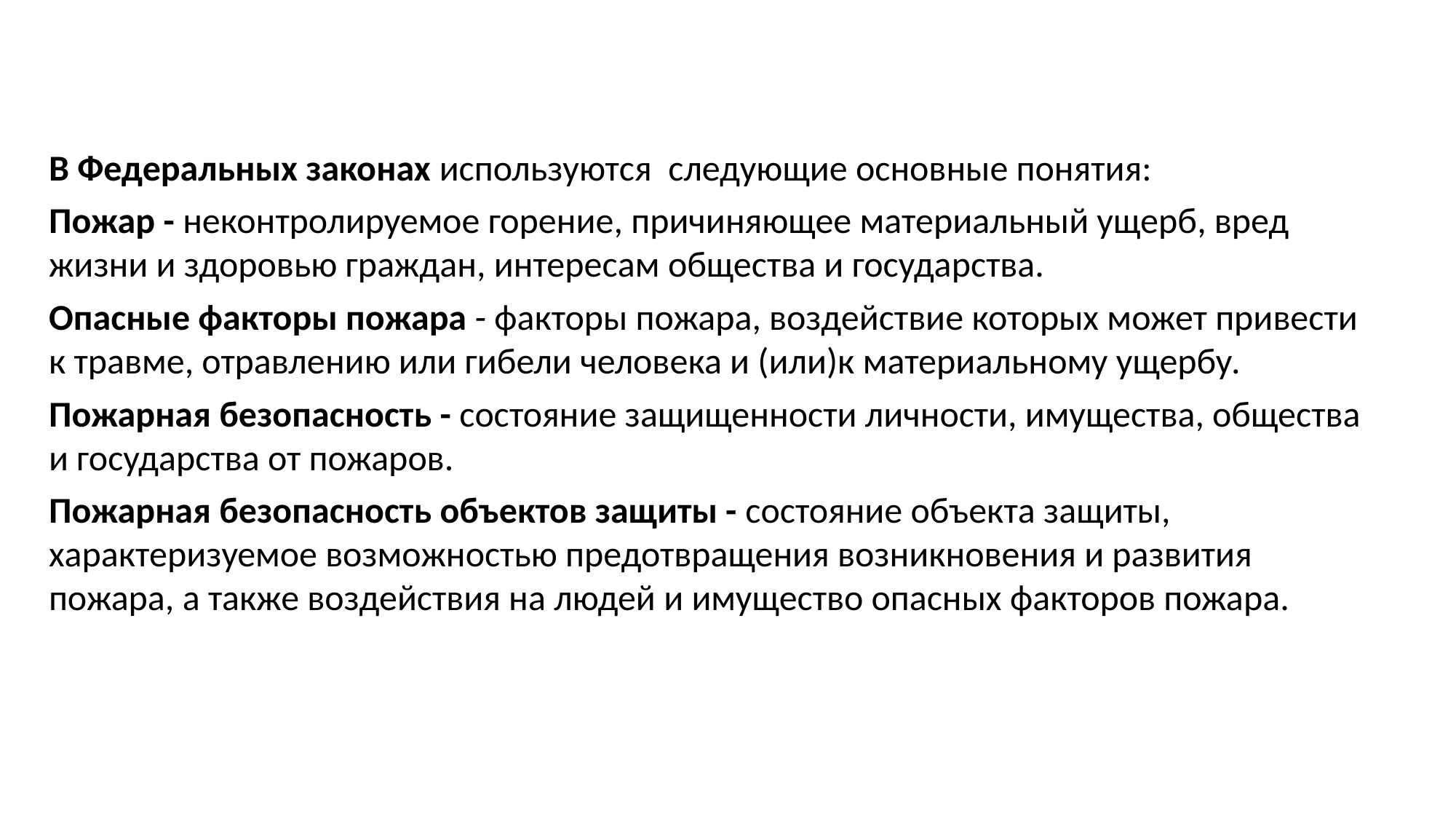

В Федеральных законах используются  следующие основные понятия:
Пожар - неконтролируемое горение, причиняющее материальный ущерб, вред жизни и здоровью граждан, интересам общества и государства.
Опасные факторы пожара - факторы пожара, воздействие которых может привести к травме, отравлению или гибели человека и (или)к материальному ущербу.
Пожарная безопасность - состояние защищенности личности, имущества, общества и государства от пожаров.
Пожарная безопасность объектов защиты - состояние объекта защиты, характеризуемое возможностью предотвращения возникновения и развития пожара, а также воздействия на людей и имущество опасных факторов пожара.